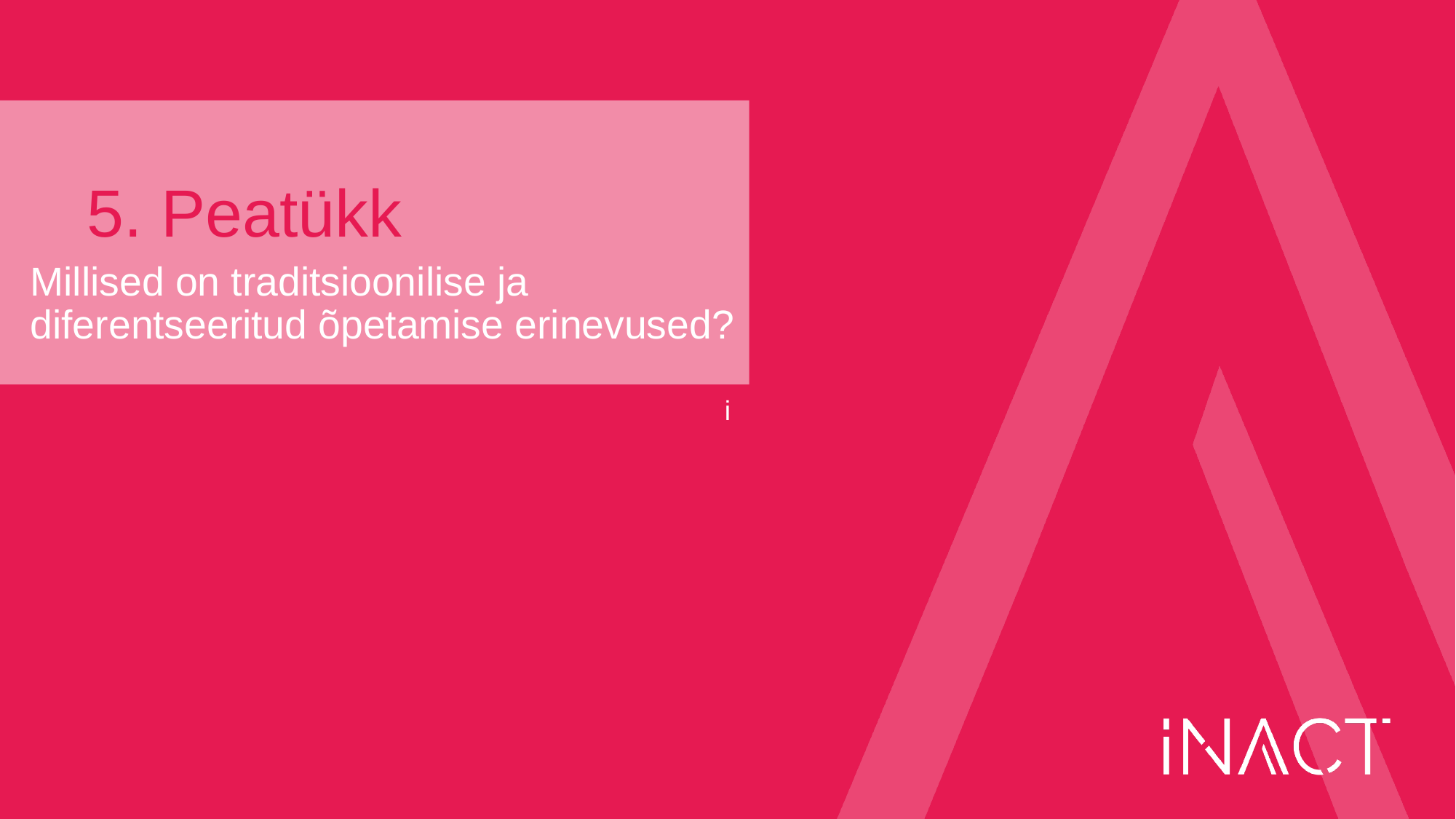

# 5. Peatükk
Millised on traditsioonilise ja diferentseeritud õpetamise erinevused?